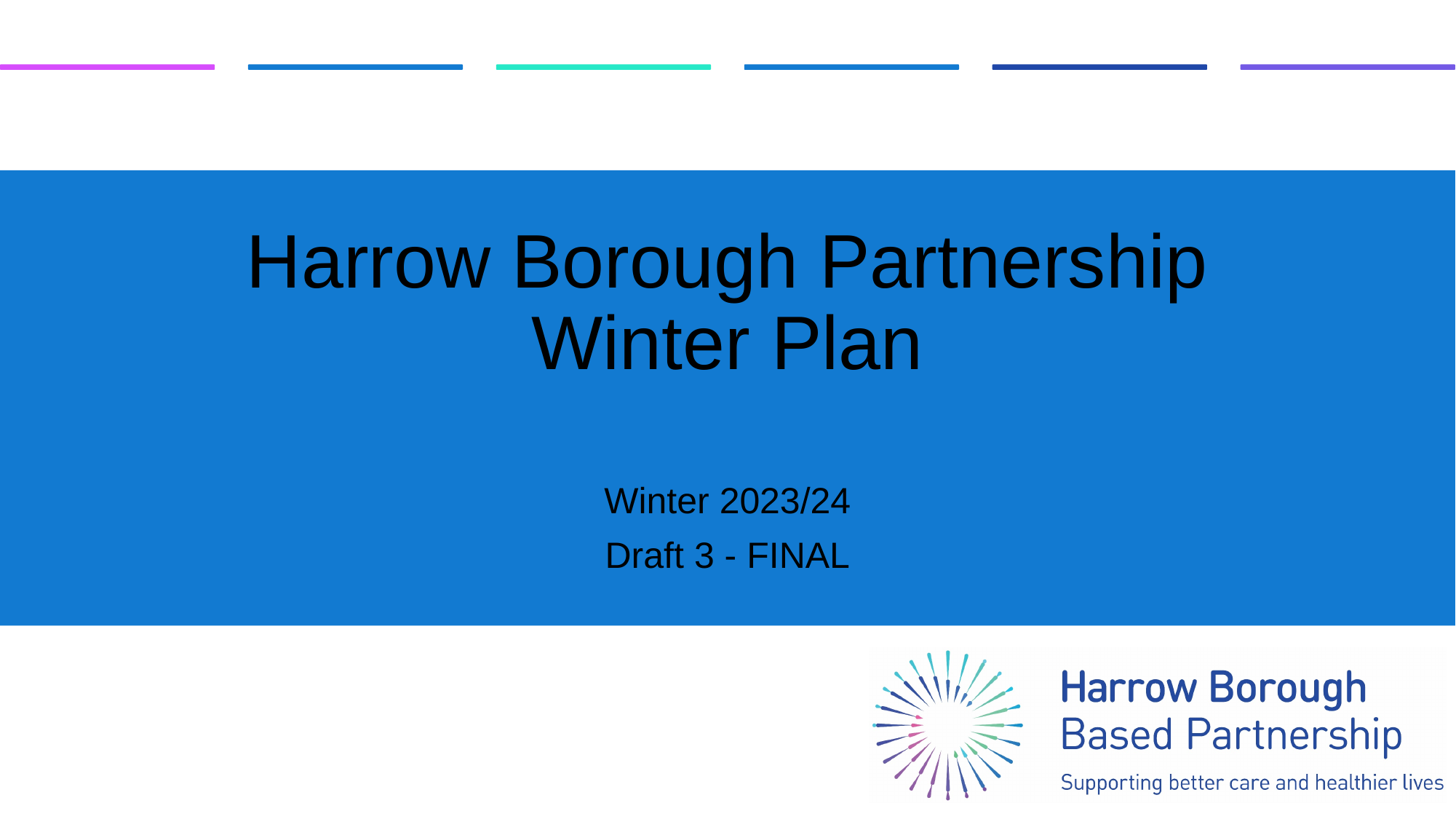

#
Harrow Borough Partnership Winter Plan
Winter 2023/24
Draft 3 - FINAL